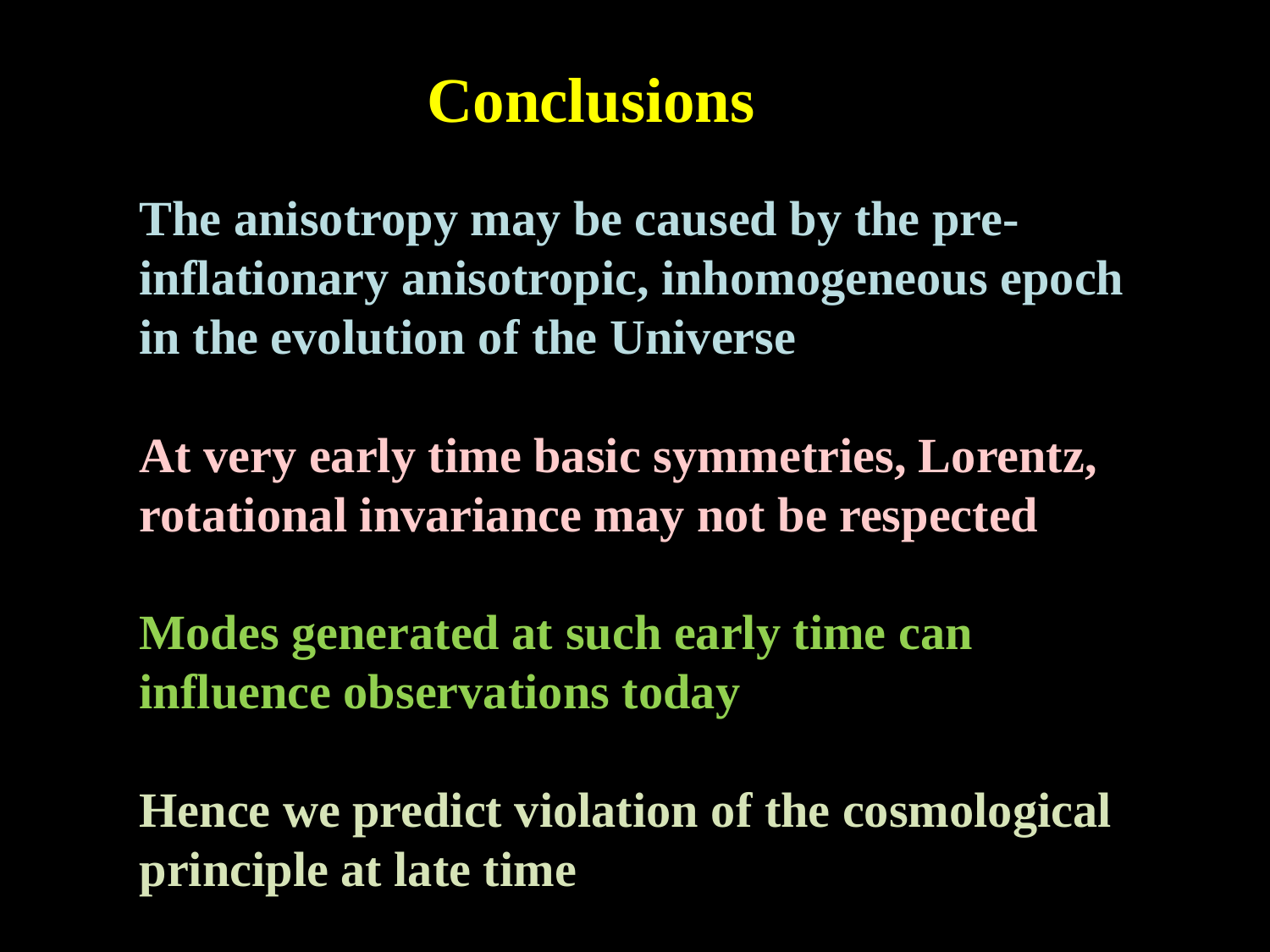

Conclusions
The anisotropy may be caused by the pre-inflationary anisotropic, inhomogeneous epoch in the evolution of the Universe

At very early time basic symmetries, Lorentz, rotational invariance may not be respected

Modes generated at such early time can influence observations today

Hence we predict violation of the cosmological principle at late time